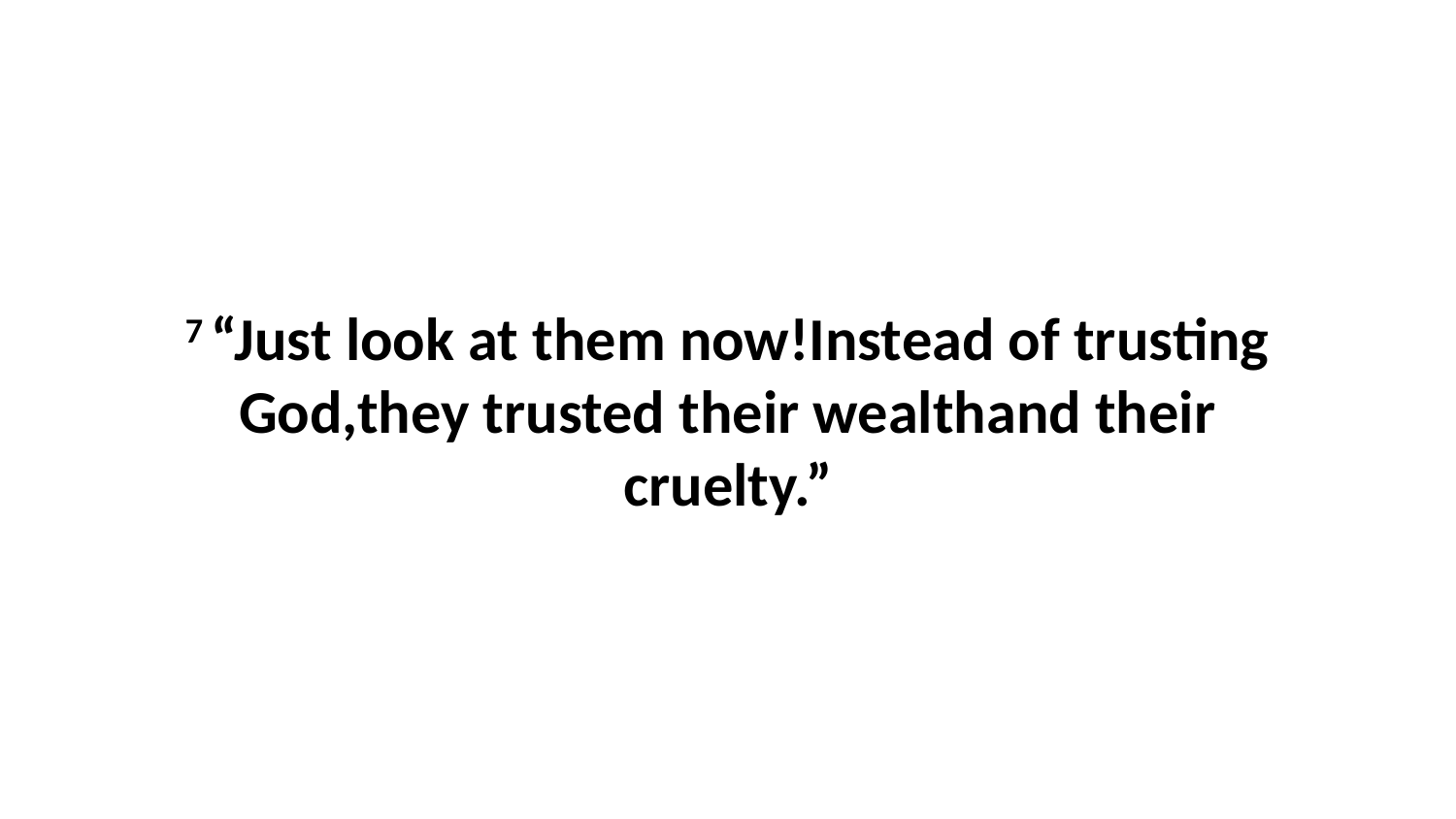

7 “Just look at them now!Instead of trusting God,they trusted their wealthand their cruelty.”